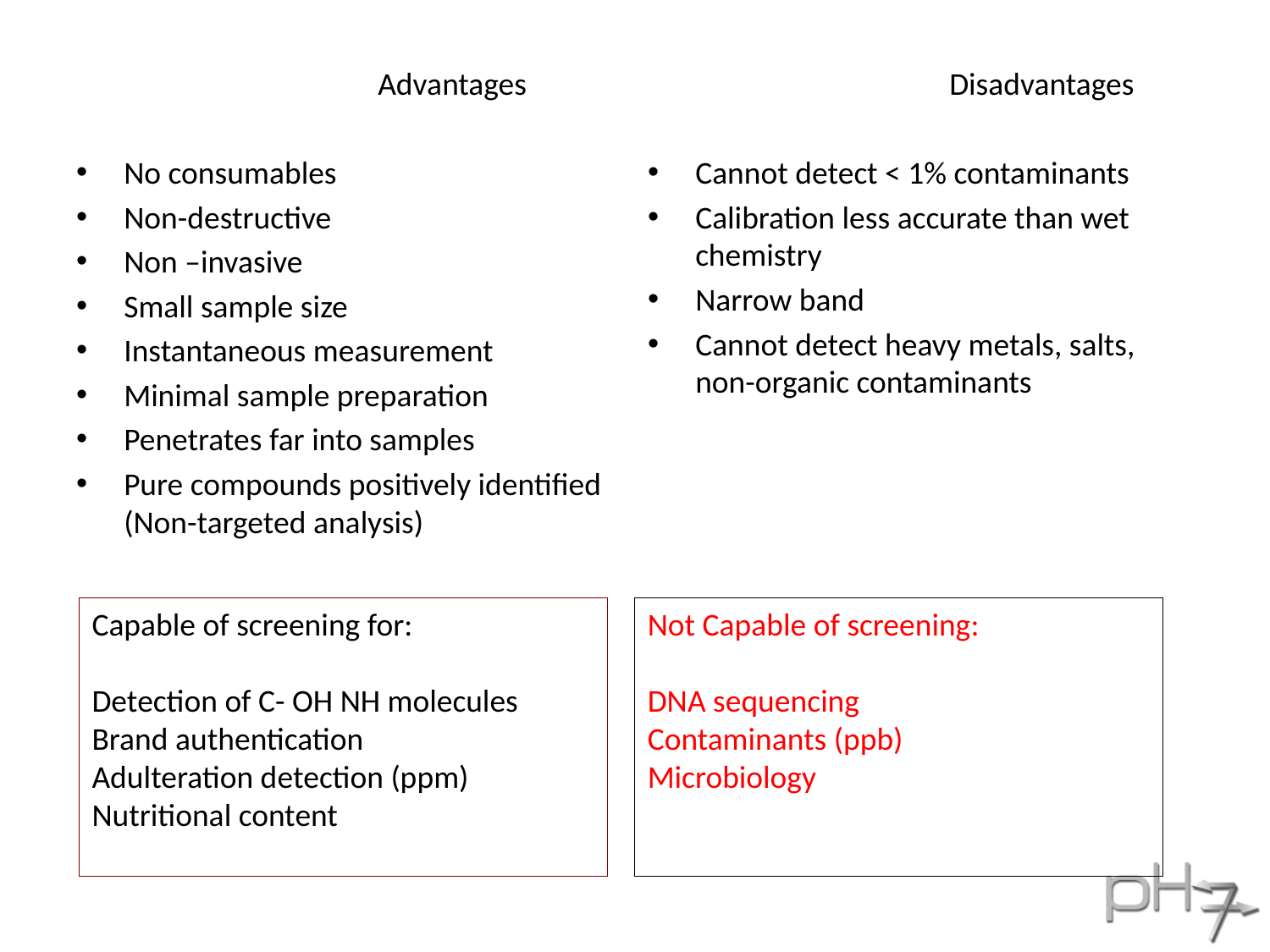

Advantages

No consumables
Non-destructive
Non –invasive
Small sample size
Instantaneous measurement
Minimal sample preparation
Penetrates far into samples
Pure compounds positively identified (Non-targeted analysis)

			Disadvantages

Cannot detect < 1% contaminants
Calibration less accurate than wet chemistry
Narrow band
Cannot detect heavy metals, salts, non-organic contaminants

Capable of screening for:

Detection of C- OH NH molecules
Brand authentication
Adulteration detection (ppm)
Nutritional content

Not Capable of screening:

DNA sequencing
Contaminants (ppb)
Microbiology